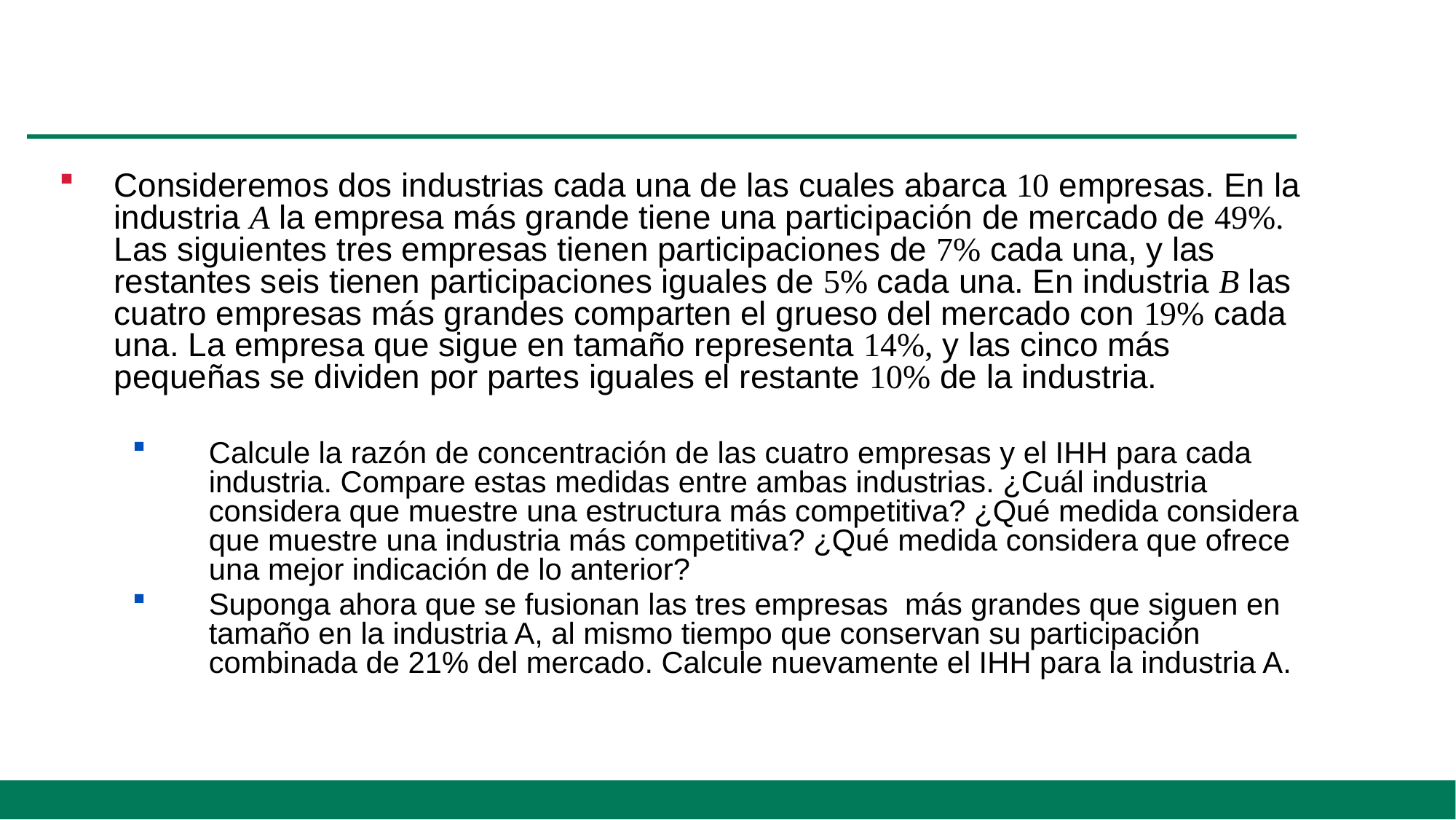

#
Consideremos dos industrias cada una de las cuales abarca 10 empresas. En la industria A la empresa más grande tiene una participación de mercado de 49%. Las siguientes tres empresas tienen participaciones de 7% cada una, y las restantes seis tienen participaciones iguales de 5% cada una. En industria B las cuatro empresas más grandes comparten el grueso del mercado con 19% cada una. La empresa que sigue en tamaño representa 14%, y las cinco más pequeñas se dividen por partes iguales el restante 10% de la industria.

Calcule la razón de concentración de las cuatro empresas y el IHH para cada industria. Compare estas medidas entre ambas industrias. ¿Cuál industria considera que muestre una estructura más competitiva? ¿Qué medida considera que muestre una industria más competitiva? ¿Qué medida considera que ofrece una mejor indicación de lo anterior?
Suponga ahora que se fusionan las tres empresas  más grandes que siguen en tamaño en la industria A, al mismo tiempo que conservan su participación combinada de 21% del mercado. Calcule nuevamente el IHH para la industria A.